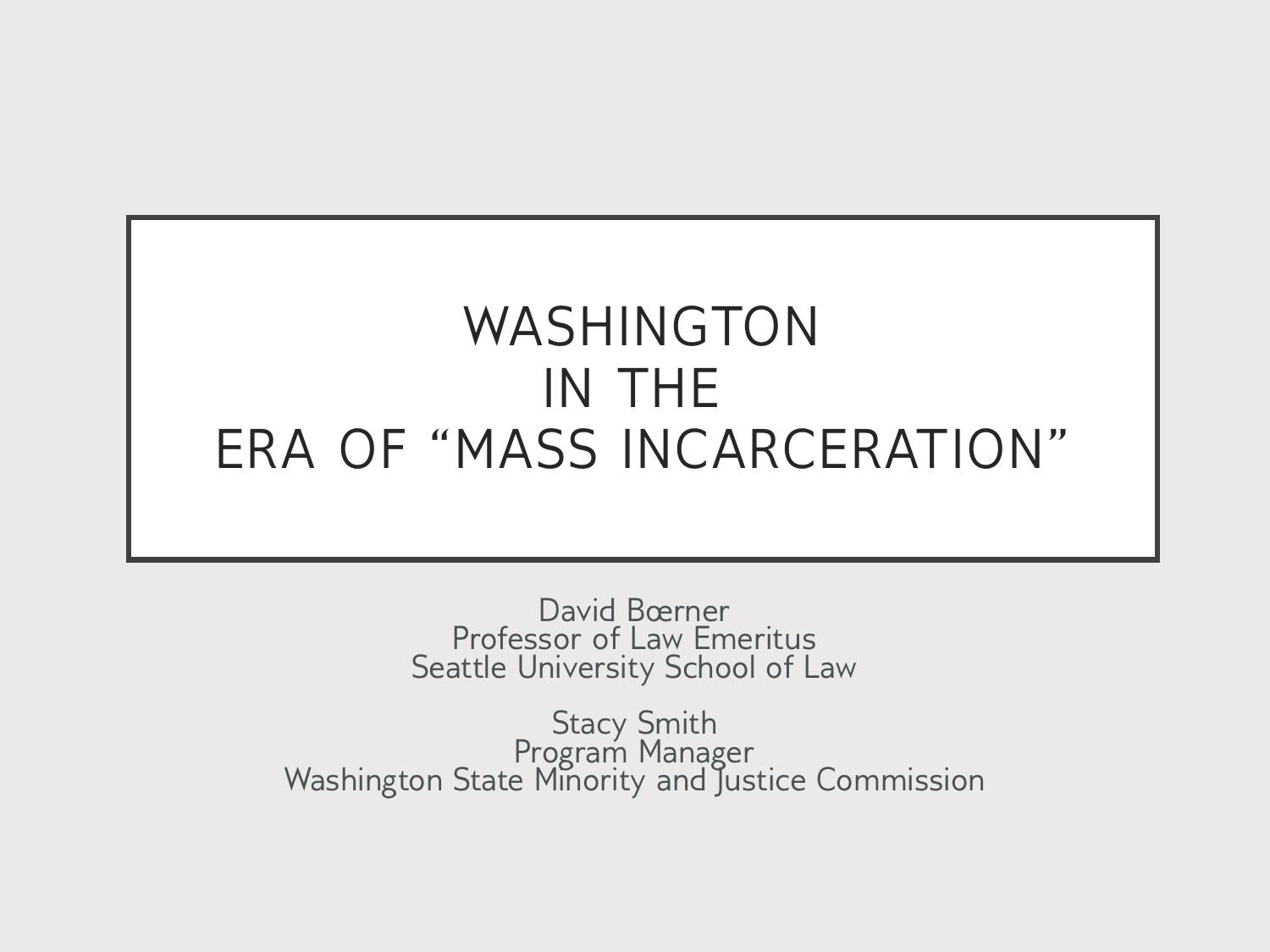

# Washington in the era of “Mass Incarceration”
David Boerner
Professor of Law Emeritus
Seattle University School of Law

Stacy Smith
Program Manager
Washington State Minority and Justice Commission